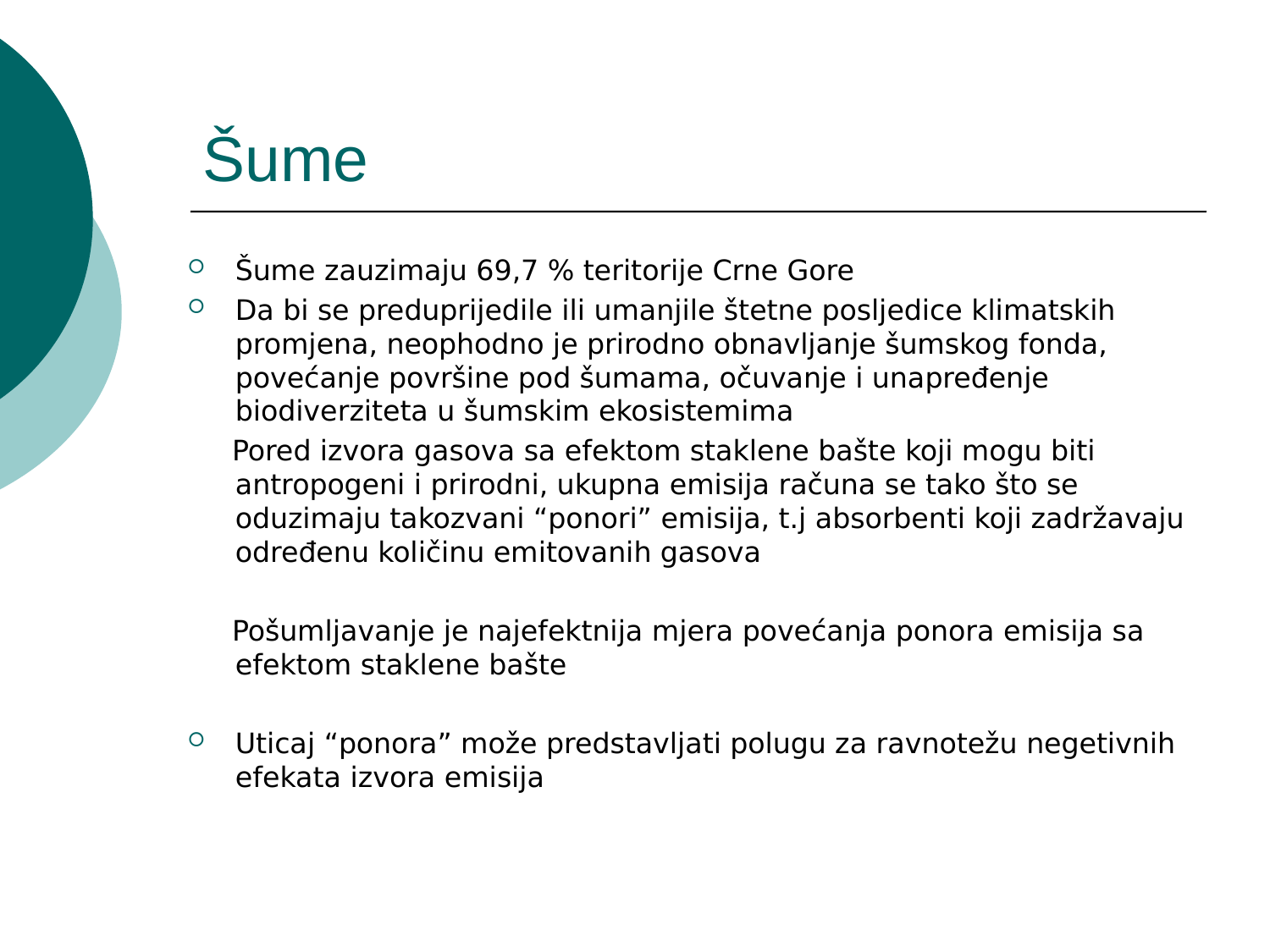

# Šume
Šume zauzimaju 69,7 % teritorije Crne Gore
Da bi se preduprijedile ili umanjile štetne posljedice klimatskih promjena, neophodno je prirodno obnavljanje šumskog fonda, povećanje površine pod šumama, očuvanje i unapređenje biodiverziteta u šumskim ekosistemima
     Pored izvora gasova sa efektom staklene bašte koji mogu biti antropogeni i prirodni, ukupna emisija računa se tako što se oduzimaju takozvani “ponori” emisija, t.j absorbenti koji zadržavaju određenu količinu emitovanih gasova

     Pošumljavanje je najefektnija mjera povećanja ponora emisija sa efektom staklene bašte

Uticaj “ponora” može predstavljati polugu za ravnotežu negetivnih efekata izvora emisija